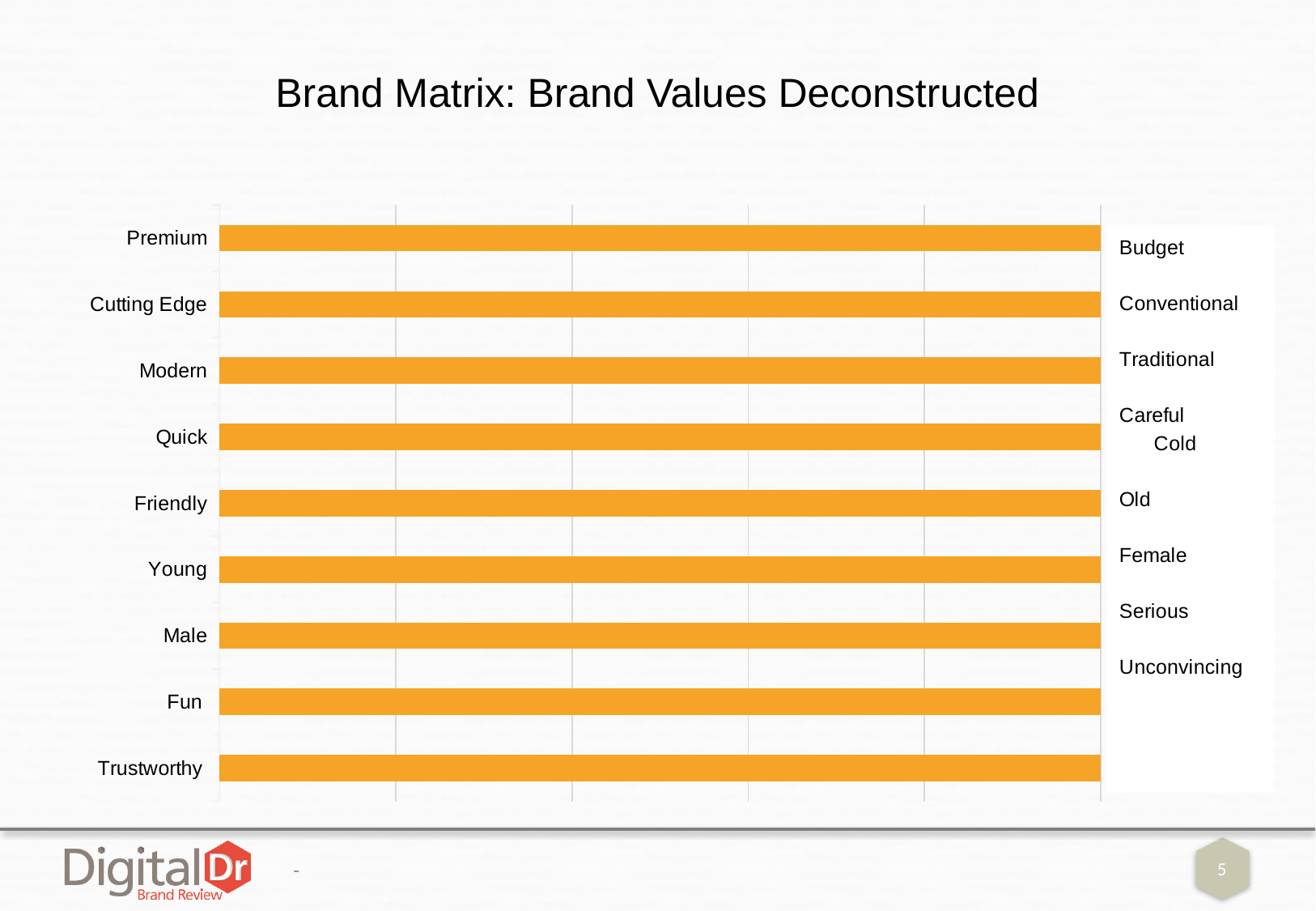

# Brand Matrix: Brand Values Deconstructed

### Chart

| Category | Series 1 | Series 2 |
|---|---|---|
| Trustworthy  | 100.0 | 0.0 |
| Fun  | 100.0 | 0.0 |
| Male | 100.0 | 0.0 |
| Young | 100.0 | 0.0 |
| Friendly | 100.0 | 0.0 |
| Quick | 100.0 | 0.0 |
| Modern | 100.0 | 0.0 |
| Cutting Edge | 100.0 | 0.0 |
| Premium | 100.0 | 0.0 |
-
5